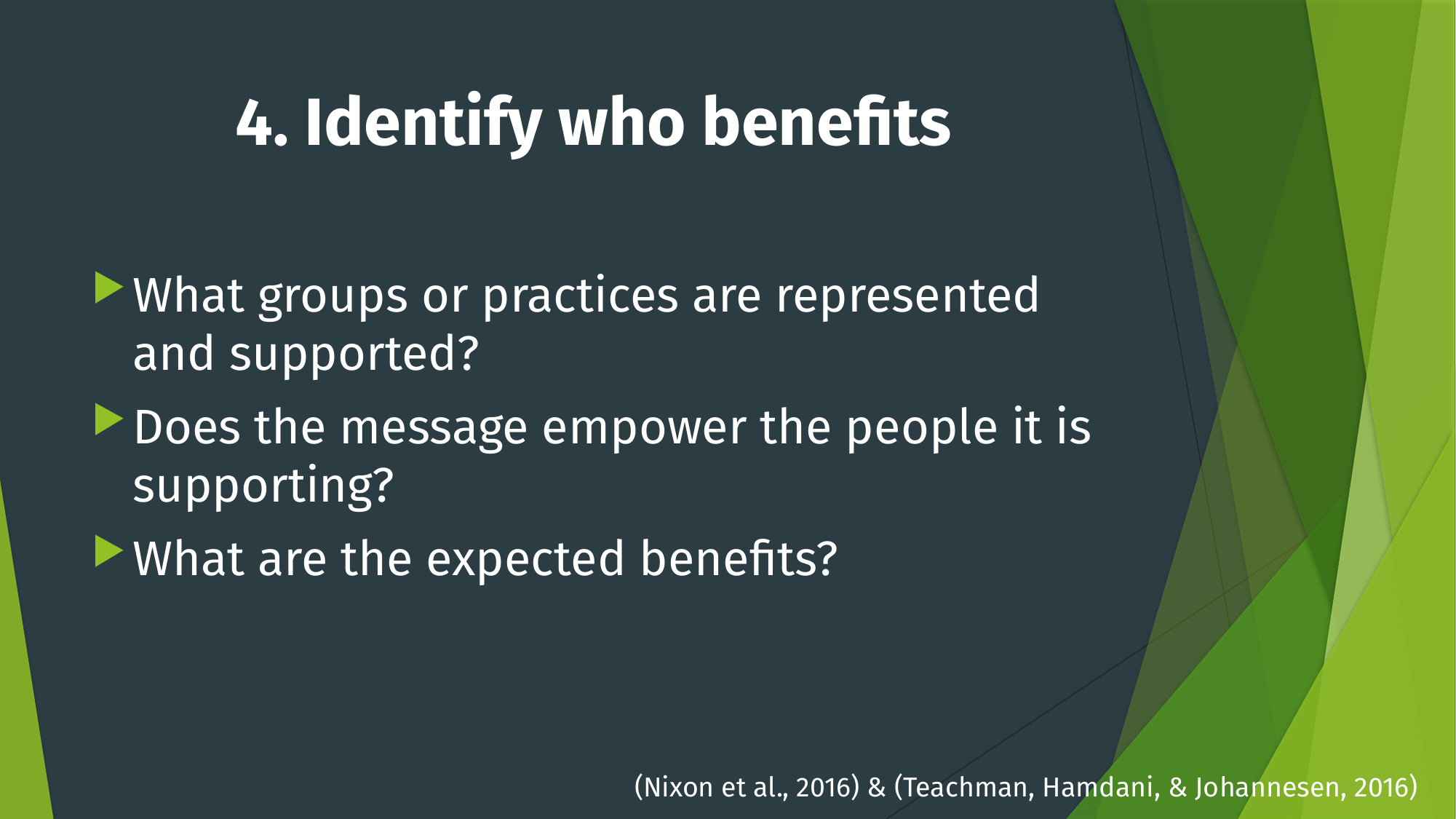

# 4. Identify who benefits
What groups or practices are represented and supported?
Does the message empower the people it is supporting?
What are the expected benefits?

(Nixon et al., 2016) & (Teachman, Hamdani, & Johannesen, 2016)